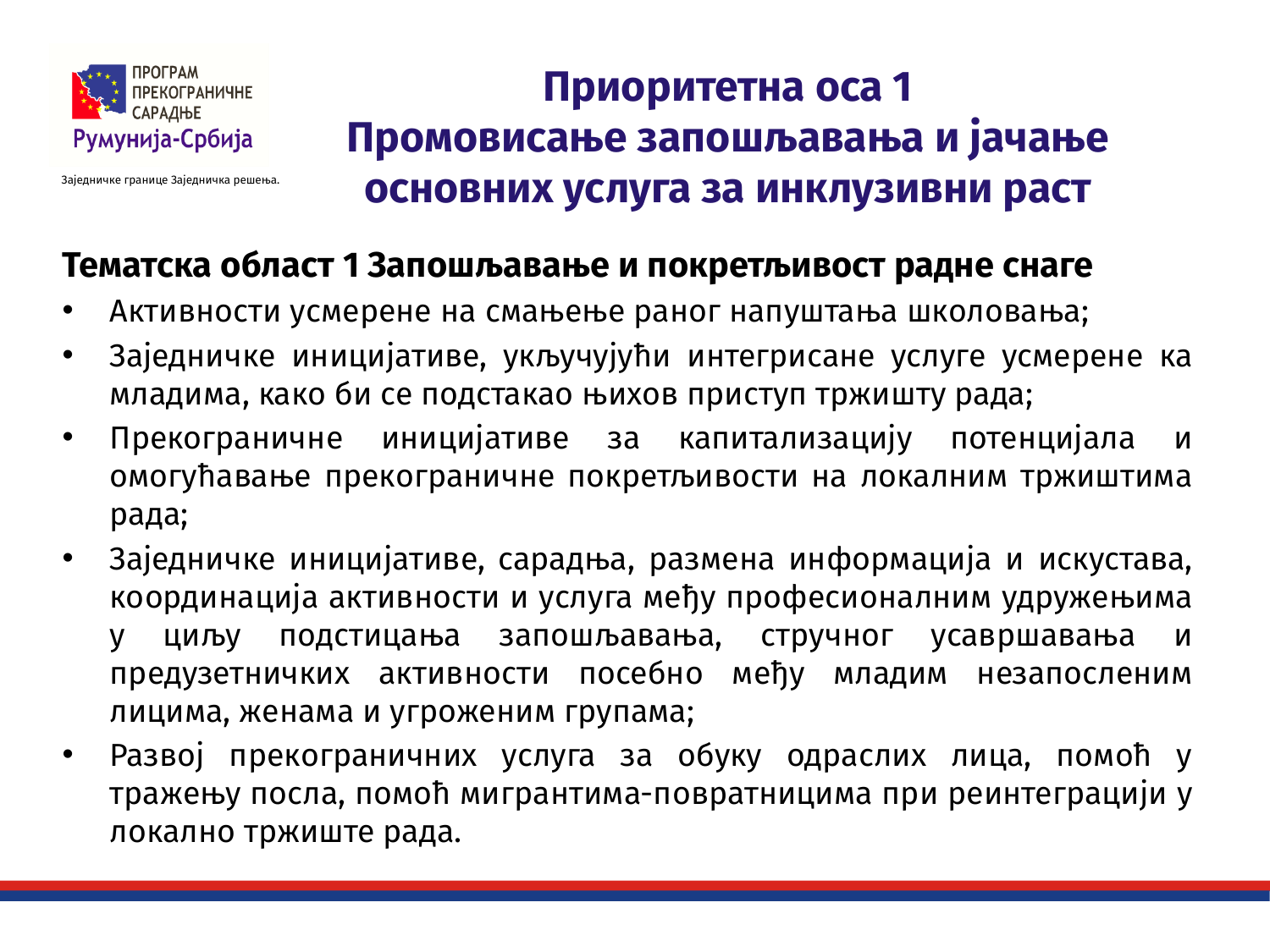

# Приоритетна оса 1 Промовисање запошљавања и јачање основних услуга за инклузивни раст

Тематска област 1 Запошљавање и покретљивост радне снаге
Активности усмерене на смањење раног напуштања школовања;
Заједничке иницијативе, укључујући интегрисане услуге усмерене ка младима, како би се подстакао њихов приступ тржишту рада;
Прекограничне иницијативе за капитализацију потенцијала и омогућавање прекограничне покретљивости на локалним тржиштима рада;
Заједничке иницијативе, сарадња, размена информација и искустава, координација активности и услуга међу професионалним удружењима у циљу подстицања запошљавања, стручног усавршавања и предузетничких активности посебно међу младим незапосленим лицима, женама и угроженим групама;
Развој прекограничних услуга за обуку одраслих лица, помоћ у тражењу посла, помоћ мигрантима-повратницима при реинтеграцији у локално тржиште рада.